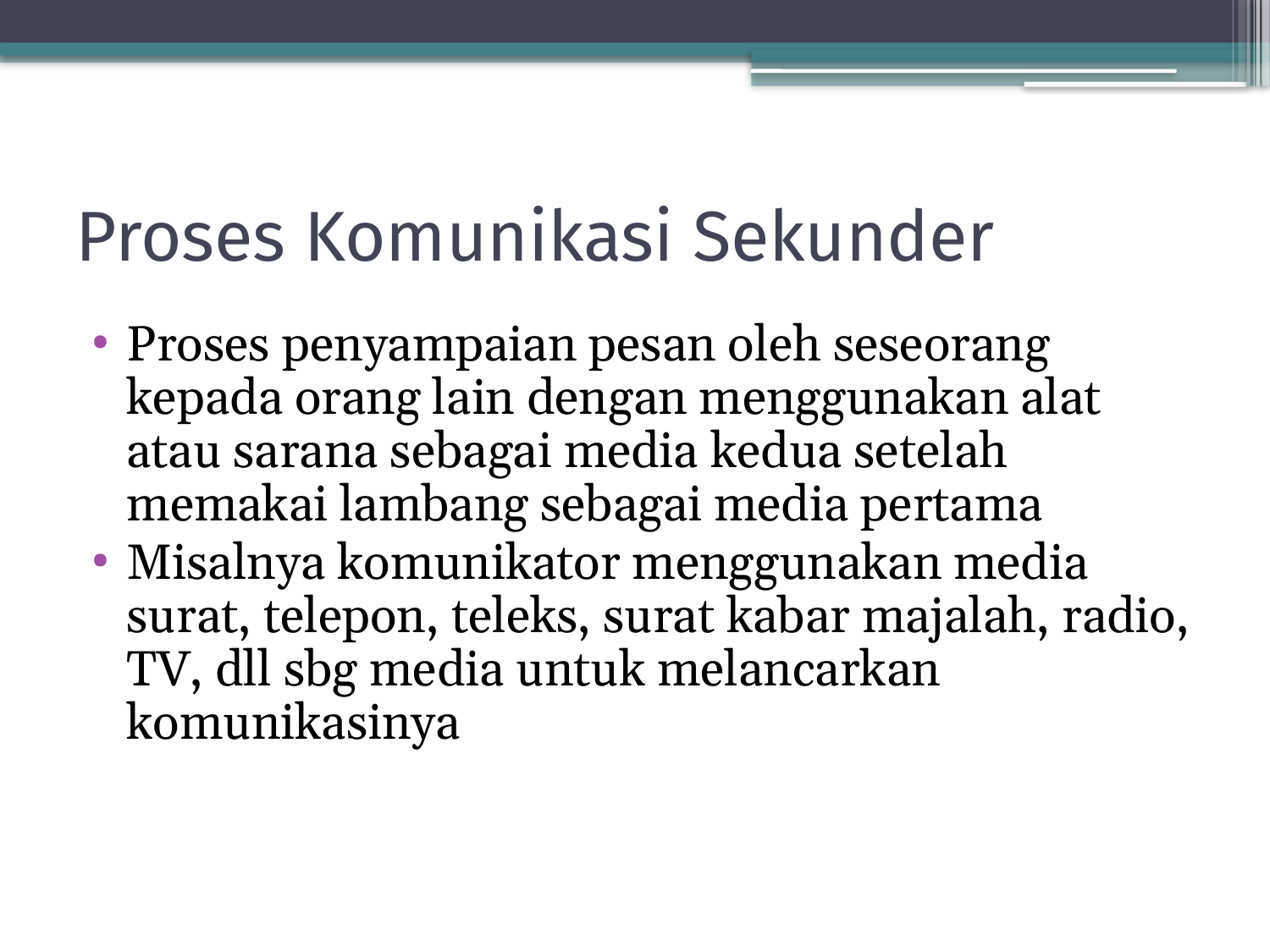

# Proses Komunikasi Sekunder
Proses penyampaian pesan oleh seseorang kepada orang lain dengan menggunakan alat atau sarana sebagai media kedua setelah memakai lambang sebagai media pertama
Misalnya komunikator menggunakan media surat, telepon, teleks, surat kabar majalah, radio, TV, dll sbg media untuk melancarkan komunikasinya